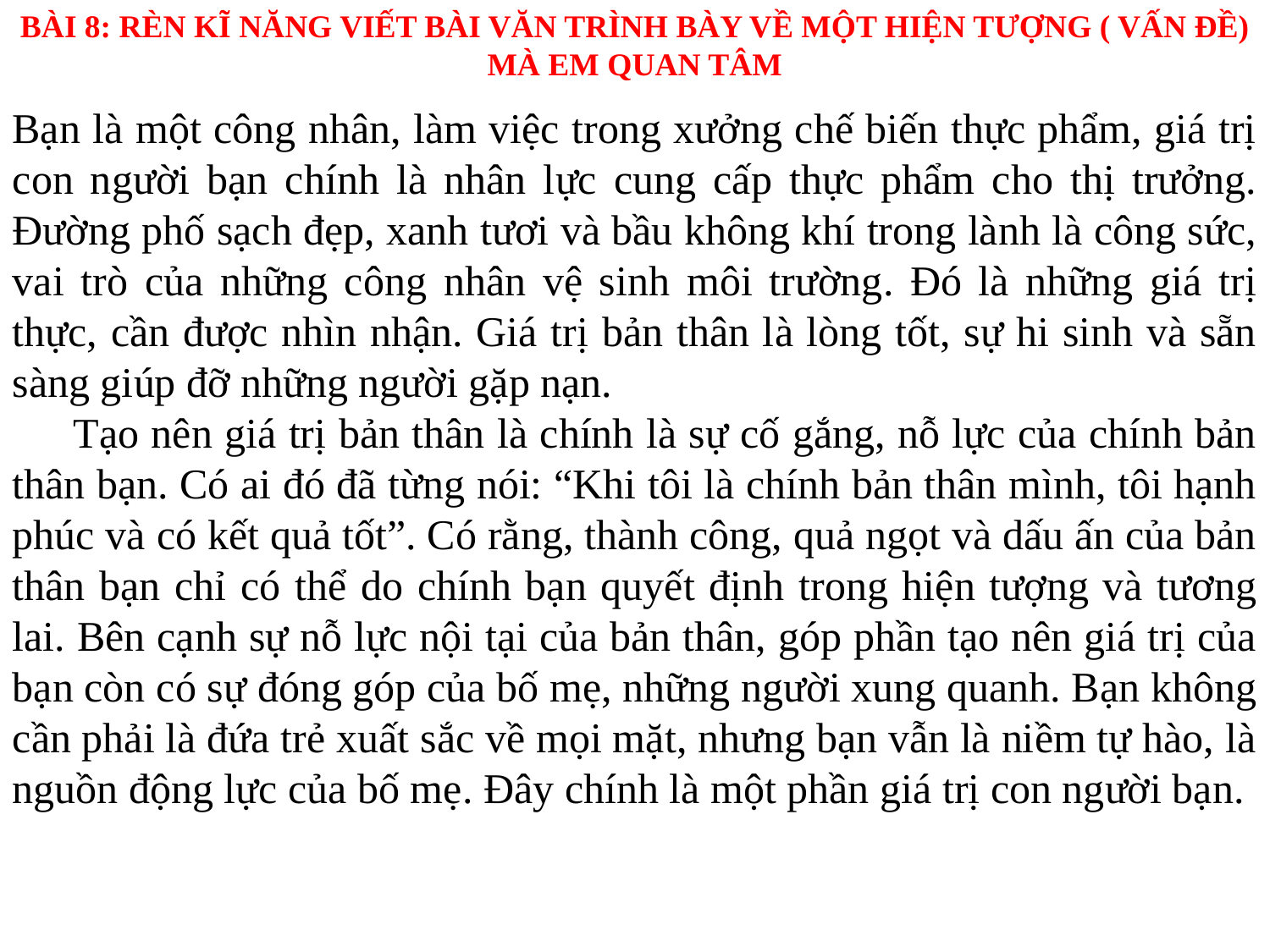

BÀI 8: RÈN KĨ NĂNG VIẾT BÀI VĂN TRÌNH BÀY VỀ MỘT HIỆN TƯỢNG ( VẤN ĐỀ) MÀ EM QUAN TÂM

Bạn là một công nhân, làm việc trong xưởng chế biến thực phẩm, giá trị con người bạn chính là nhân lực cung cấp thực phẩm cho thị trưởng. Đường phố sạch đẹp, xanh tươi và bầu không khí trong lành là công sức, vai trò của những công nhân vệ sinh môi trường. Đó là những giá trị thực, cần được nhìn nhận. Giá trị bản thân là lòng tốt, sự hi sinh và sẵn sàng giúp đỡ những người gặp nạn.
     Tạo nên giá trị bản thân là chính là sự cố gắng, nỗ lực của chính bản thân bạn. Có ai đó đã từng nói: “Khi tôi là chính bản thân mình, tôi hạnh phúc và có kết quả tốt”. Có rằng, thành công, quả ngọt và dấu ấn của bản thân bạn chỉ có thể do chính bạn quyết định trong hiện tượng và tương lai. Bên cạnh sự nỗ lực nội tại của bản thân, góp phần tạo nên giá trị của bạn còn có sự đóng góp của bố mẹ, những người xung quanh. Bạn không cần phải là đứa trẻ xuất sắc về mọi mặt, nhưng bạn vẫn là niềm tự hào, là nguồn động lực của bố mẹ. Đây chính là một phần giá trị con người bạn.